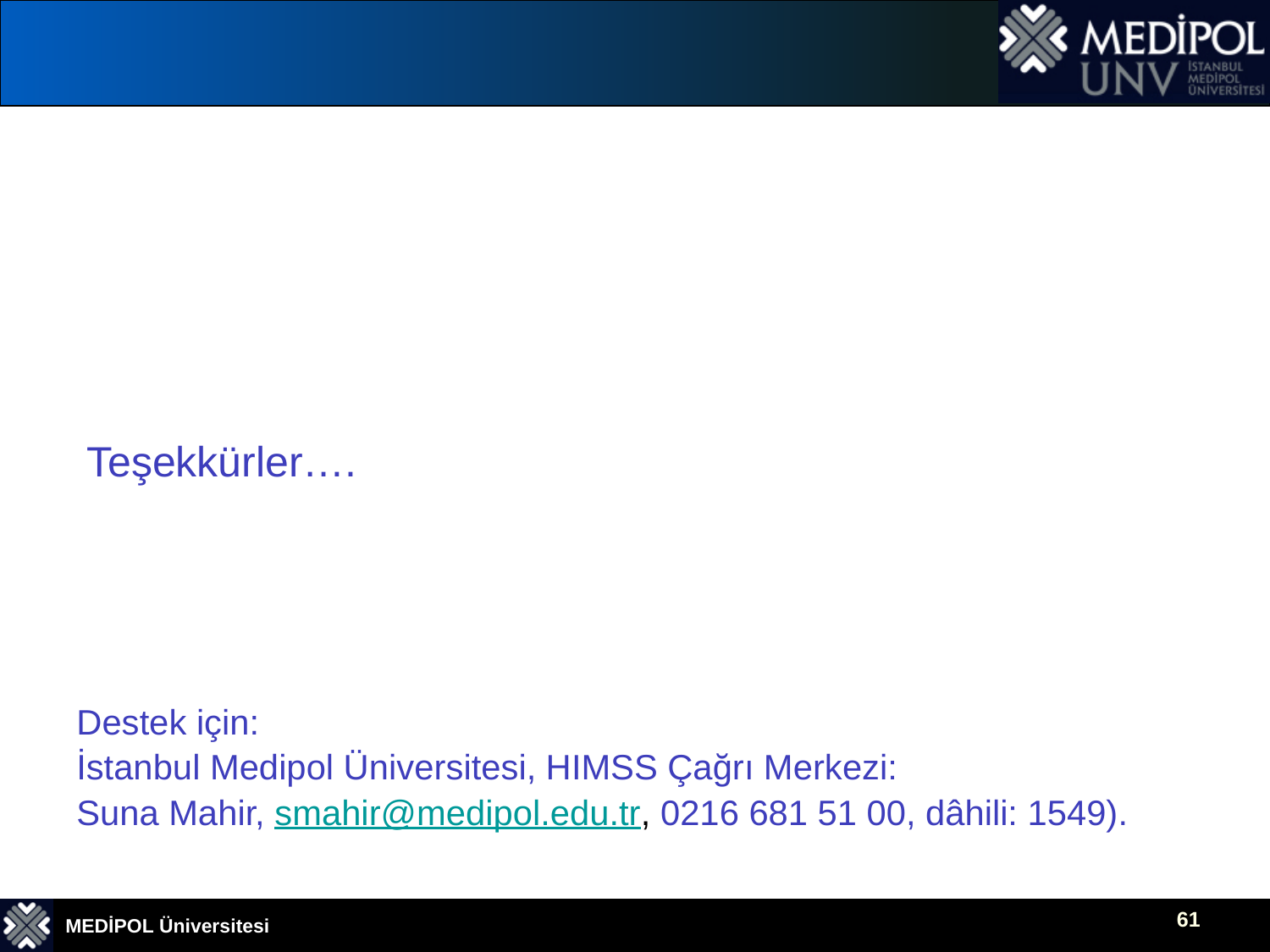

Teşekkürler….
Destek için:
İstanbul Medipol Üniversitesi, HIMSS Çağrı Merkezi:
Suna Mahir, smahir@medipol.edu.tr, 0216 681 51 00, dâhili: 1549).
61